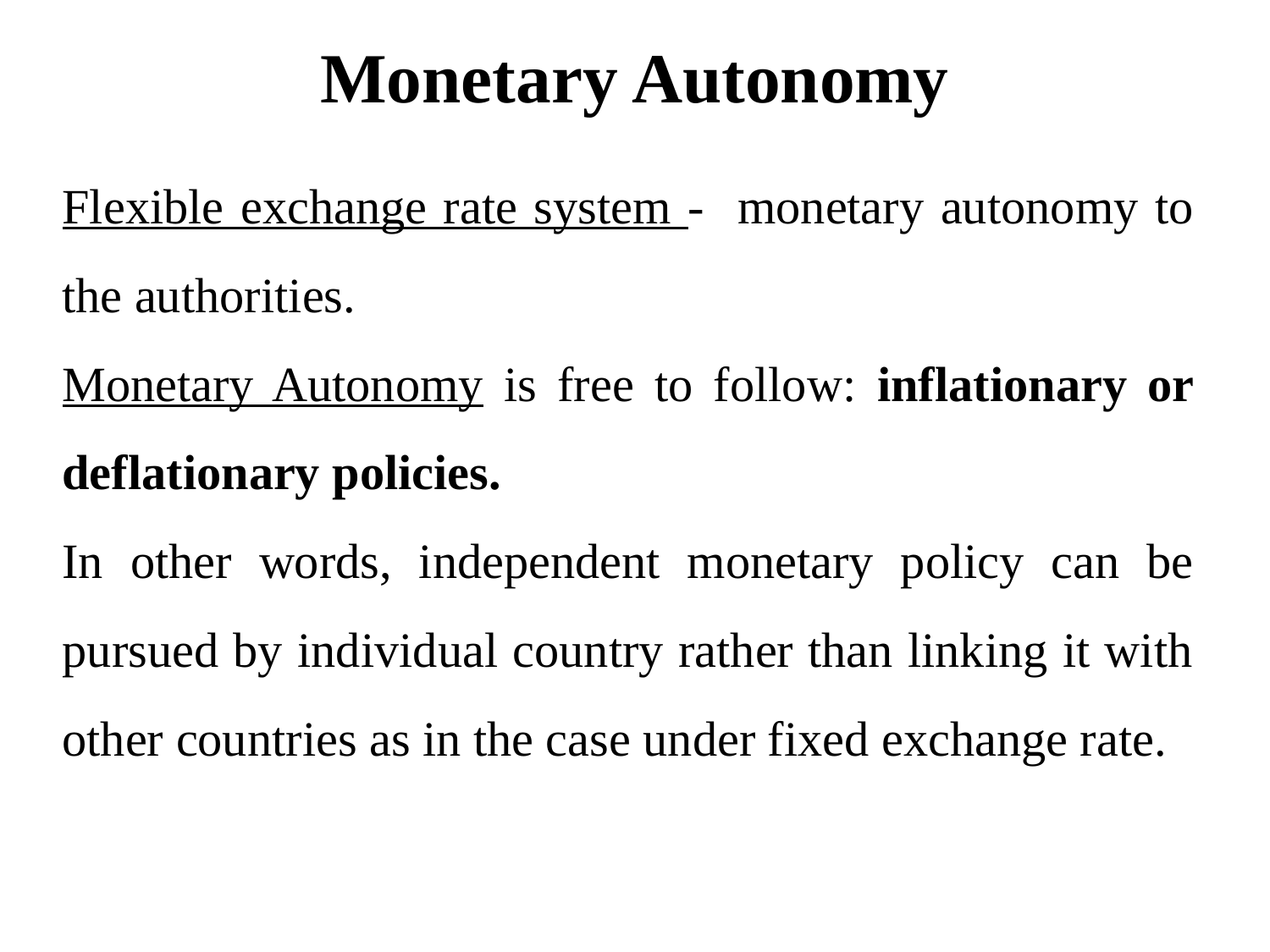

# Monetary Autonomy
Flexible exchange rate system -  monetary autonomy to the authorities.
Monetary Autonomy is free to follow: inflationary or deflationary policies.
In other words, independent monetary policy can be pursued by individual country rather than linking it with other countries as in the case under fixed exchange rate.